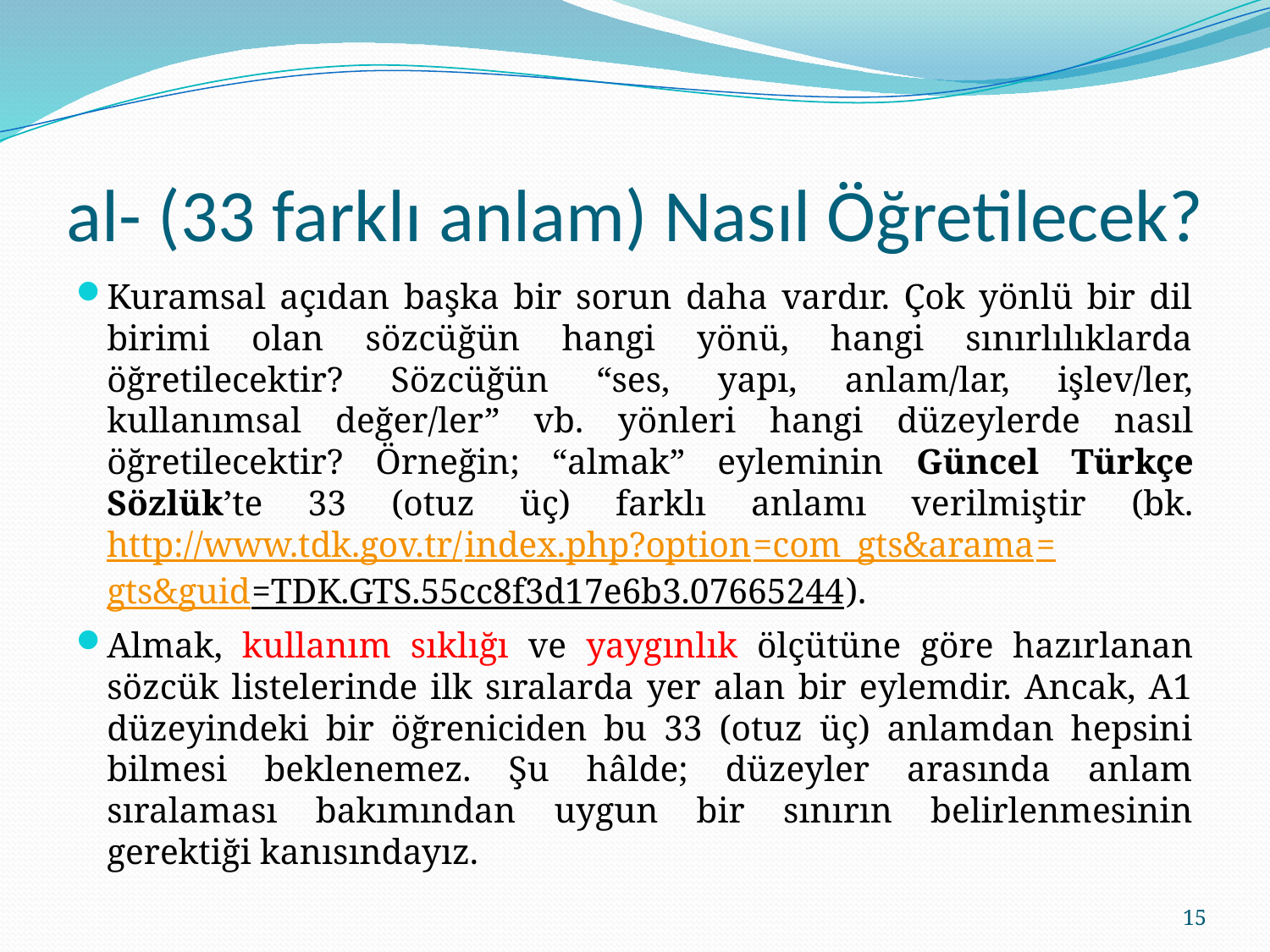

# al- (33 farklı anlam) Nasıl Öğretilecek?
Kuramsal açıdan başka bir sorun daha vardır. Çok yönlü bir dil birimi olan sözcüğün hangi yönü, hangi sınırlılıklarda öğretilecektir? Sözcüğün “ses, yapı, anlam/lar, işlev/ler, kullanımsal değer/ler” vb. yönleri hangi düzeylerde nasıl öğretilecektir? Örneğin; “almak” eyleminin Güncel Türkçe Sözlük’te 33 (otuz üç) farklı anlamı verilmiştir (bk. http://www.tdk.gov.tr/index.php?option=com_gts&arama=gts&guid=TDK.GTS.55cc8f3d17e6b3.07665244).
Almak, kullanım sıklığı ve yaygınlık ölçütüne göre hazırlanan sözcük listelerinde ilk sıralarda yer alan bir eylemdir. Ancak, A1 düzeyindeki bir öğreniciden bu 33 (otuz üç) anlamdan hepsini bilmesi beklenemez. Şu hâlde; düzeyler arasında anlam sıralaması bakımından uygun bir sınırın belirlenmesinin gerektiği kanısındayız.
15